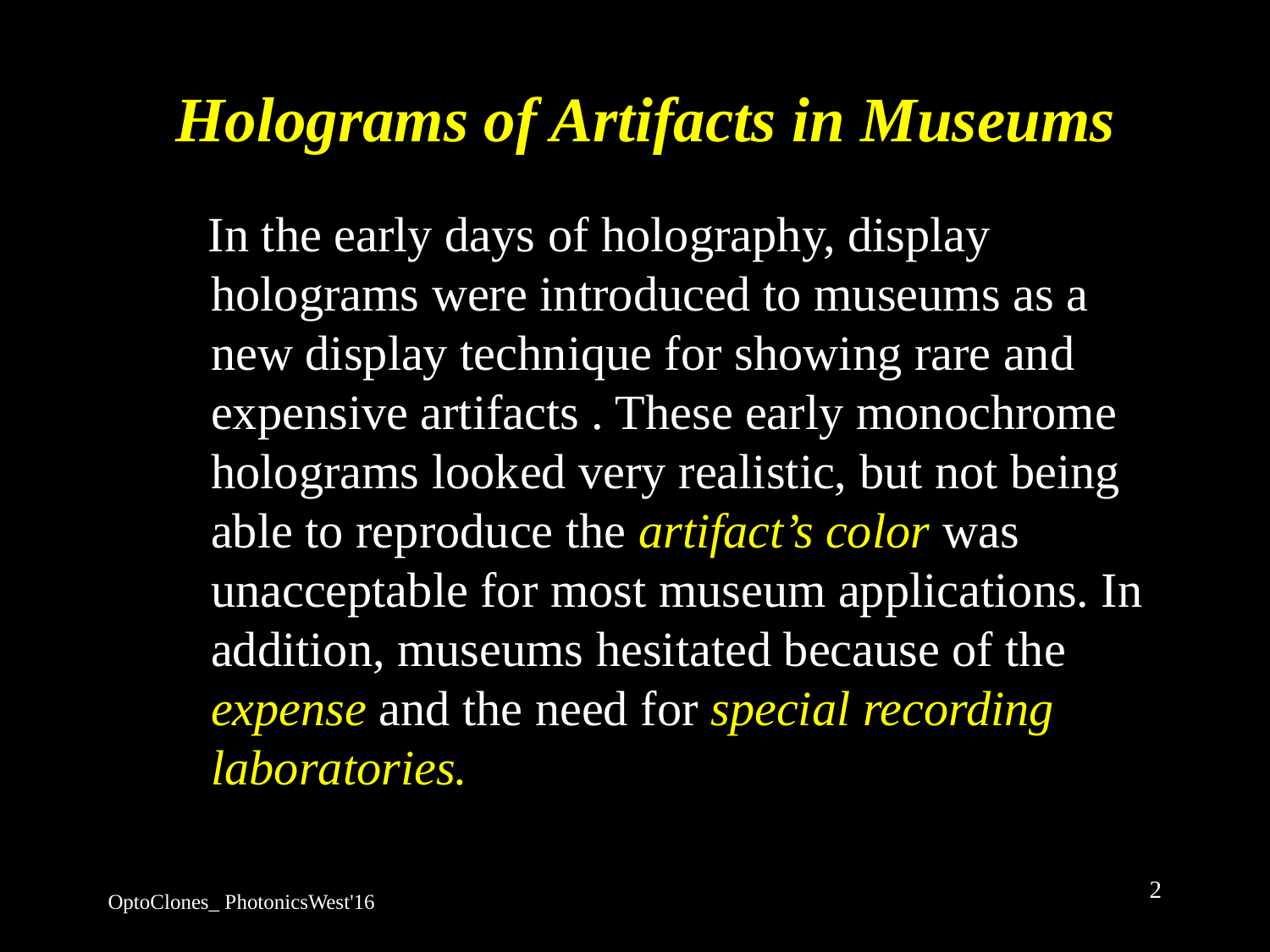

# Holograms of Artifacts in Museums
   In the early days of holography, display holograms were introduced to museums as a new display technique for showing rare and expensive artifacts . These early monochrome holograms looked very realistic, but not being able to reproduce the artifact’s color was unacceptable for most museum applications. In addition, museums hesitated because of the expense and the need for special recording laboratories.

2
OptoClones_ PhotonicsWest'16